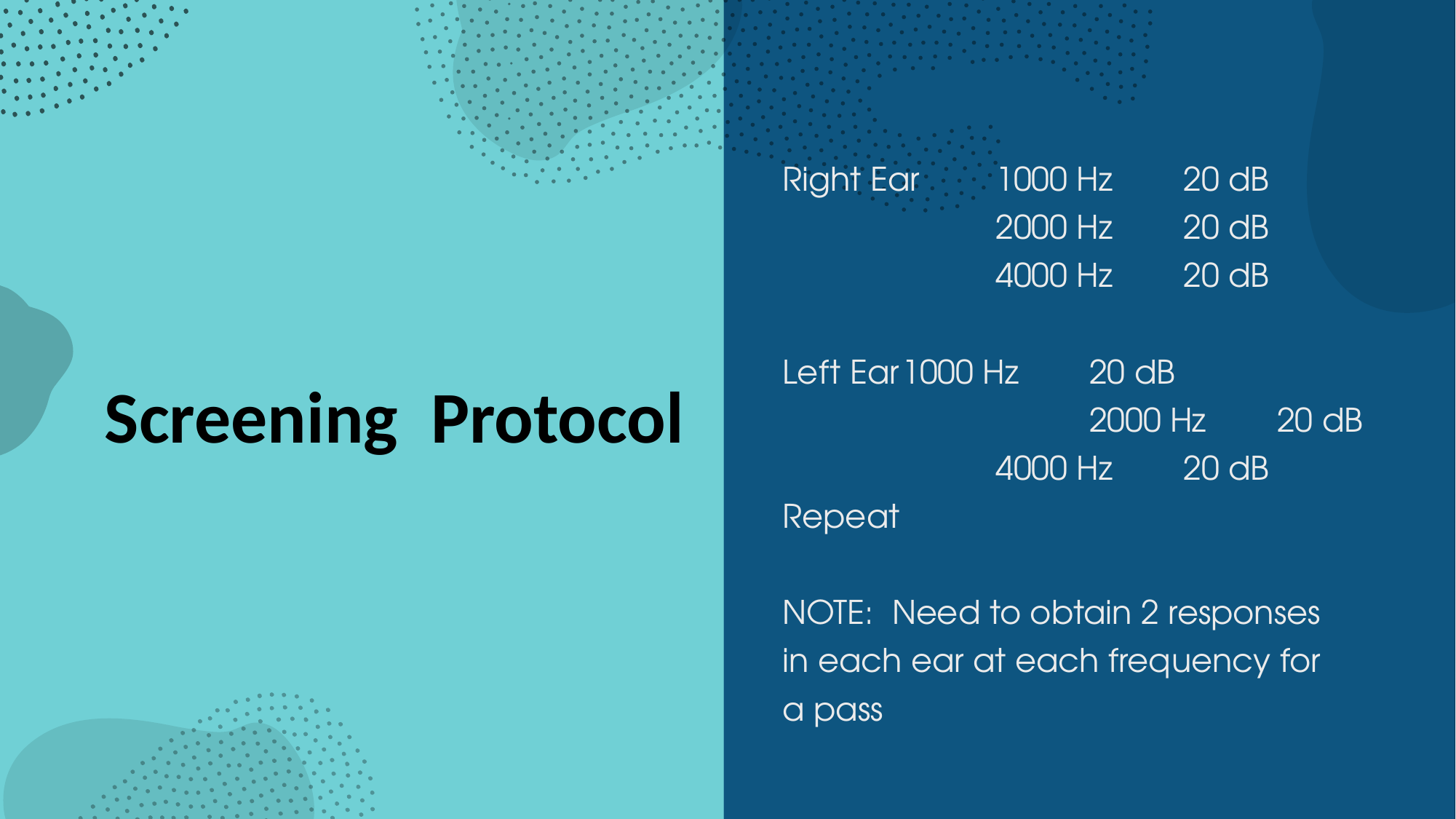

Right Ear			1000 Hz	20 dB
                      		2000 Hz	20 dB
                      		4000 Hz	20 dB

Left Ear			1000 Hz	20 dB
                    	 	2000 Hz	20 dB
                     		4000 Hz	20 dB
Repeat

NOTE:  Need to obtain 2 responses
in each ear at each frequency for
a pass
# Screening  Protocol